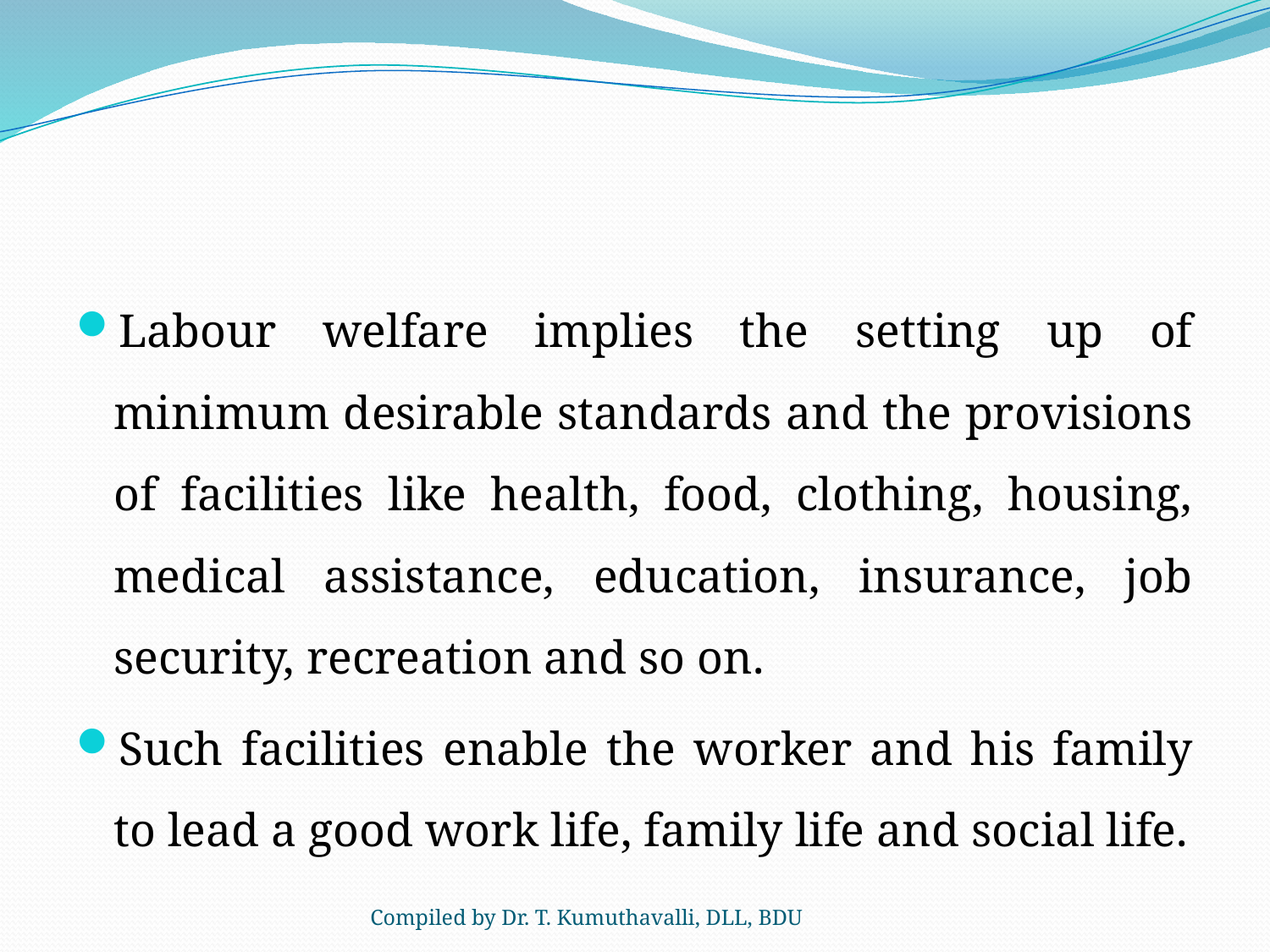

#
Labour welfare implies the setting up of minimum desirable standards and the provisions of facilities like health, food, clothing, housing, medical assistance, education, insurance, job security, recreation and so on.
Such facilities enable the worker and his family to lead a good work life, family life and social life.
Compiled by Dr. T. Kumuthavalli, DLL, BDU